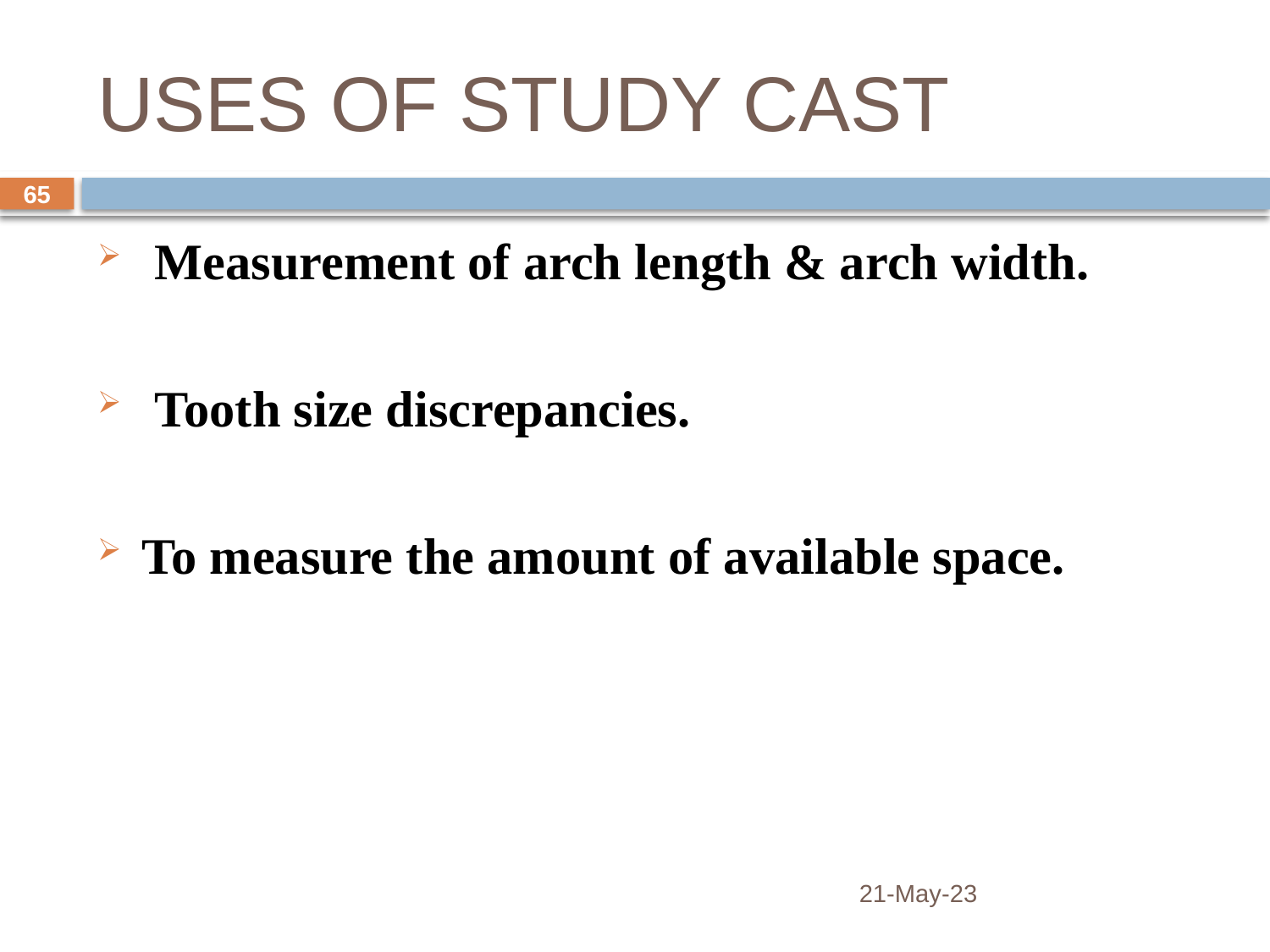

# USES OF STUDY CAST
 Measurement of arch length & arch width.

 Tooth size discrepancies.

To measure the amount of available space.

65
21-May-23